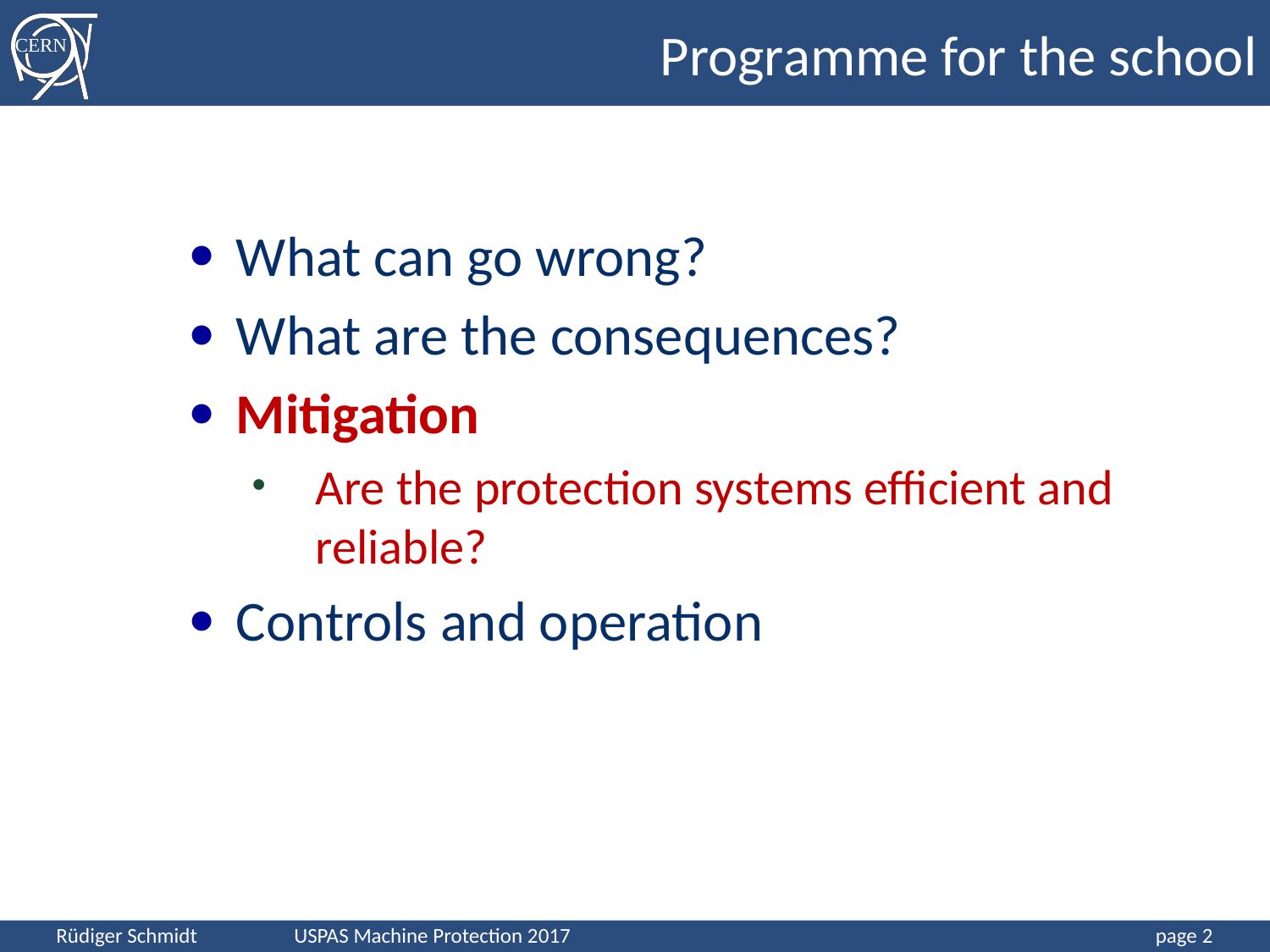

# Programme for the school

What can go wrong?
What are the consequences?
Mitigation
Are the protection systems efficient and reliable?
Controls and operation